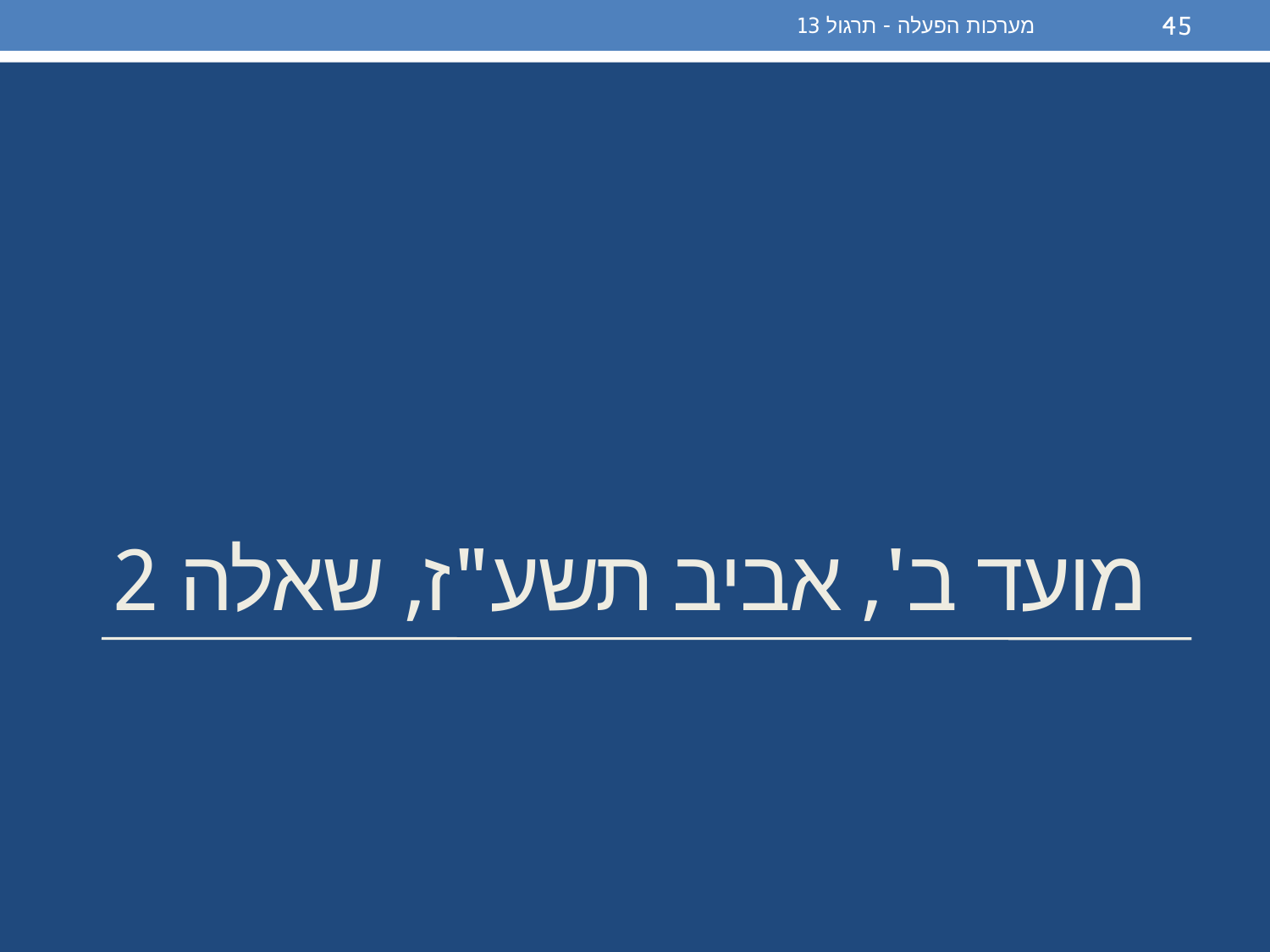

מערכות הפעלה - תרגול 13
45
# מועד ב', אביב תשע"ז, שאלה 2